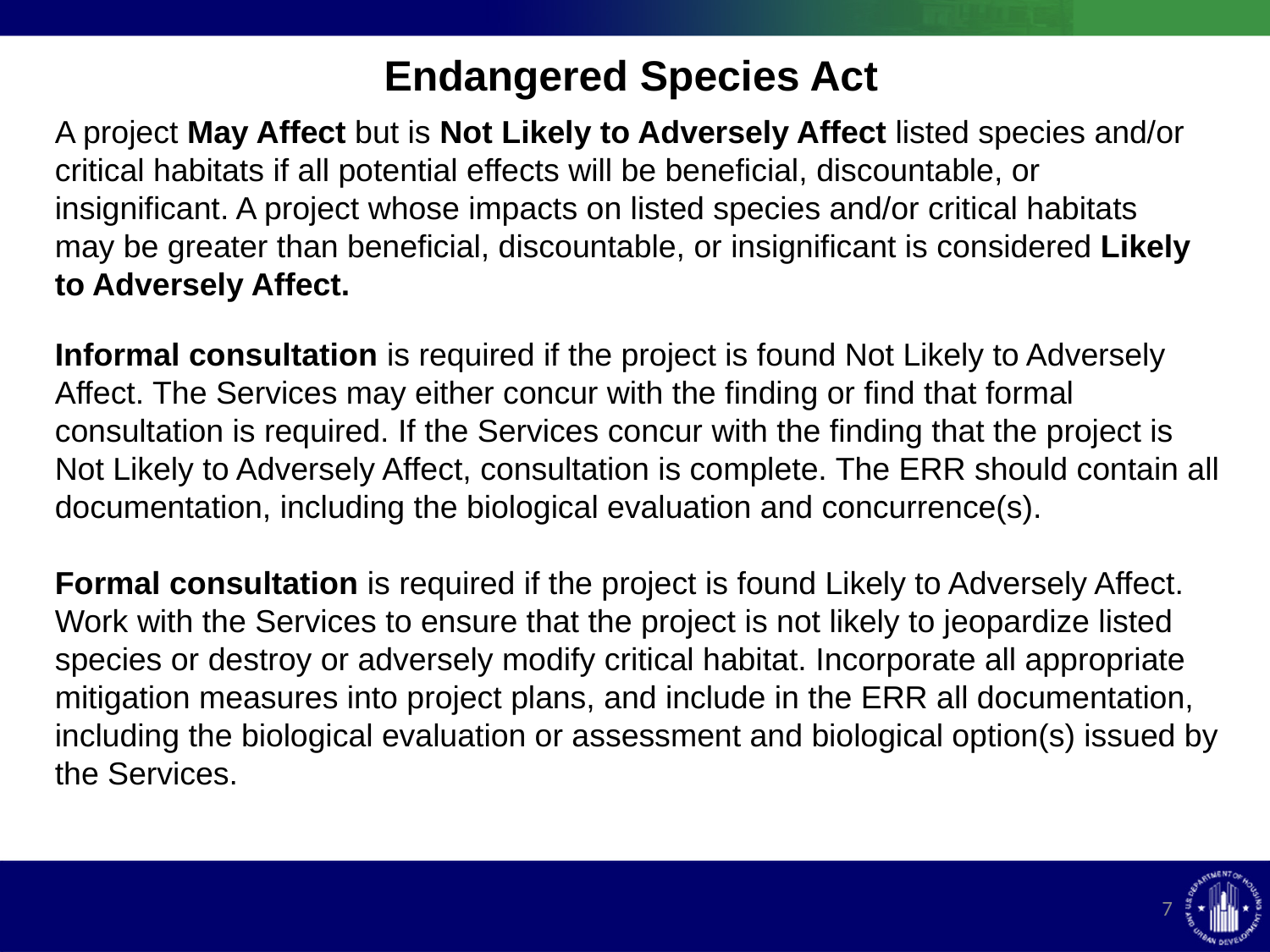

# Endangered Species Act
A project May Affect but is Not Likely to Adversely Affect listed species and/or critical habitats if all potential effects will be beneficial, discountable, or insignificant. A project whose impacts on listed species and/or critical habitats may be greater than beneficial, discountable, or insignificant is considered Likely to Adversely Affect.
Informal consultation is required if the project is found Not Likely to Adversely Affect. The Services may either concur with the finding or find that formal consultation is required. If the Services concur with the finding that the project is Not Likely to Adversely Affect, consultation is complete. The ERR should contain all documentation, including the biological evaluation and concurrence(s).

Formal consultation is required if the project is found Likely to Adversely Affect. Work with the Services to ensure that the project is not likely to jeopardize listed species or destroy or adversely modify critical habitat. Incorporate all appropriate mitigation measures into project plans, and include in the ERR all documentation, including the biological evaluation or assessment and biological option(s) issued by the Services.
7